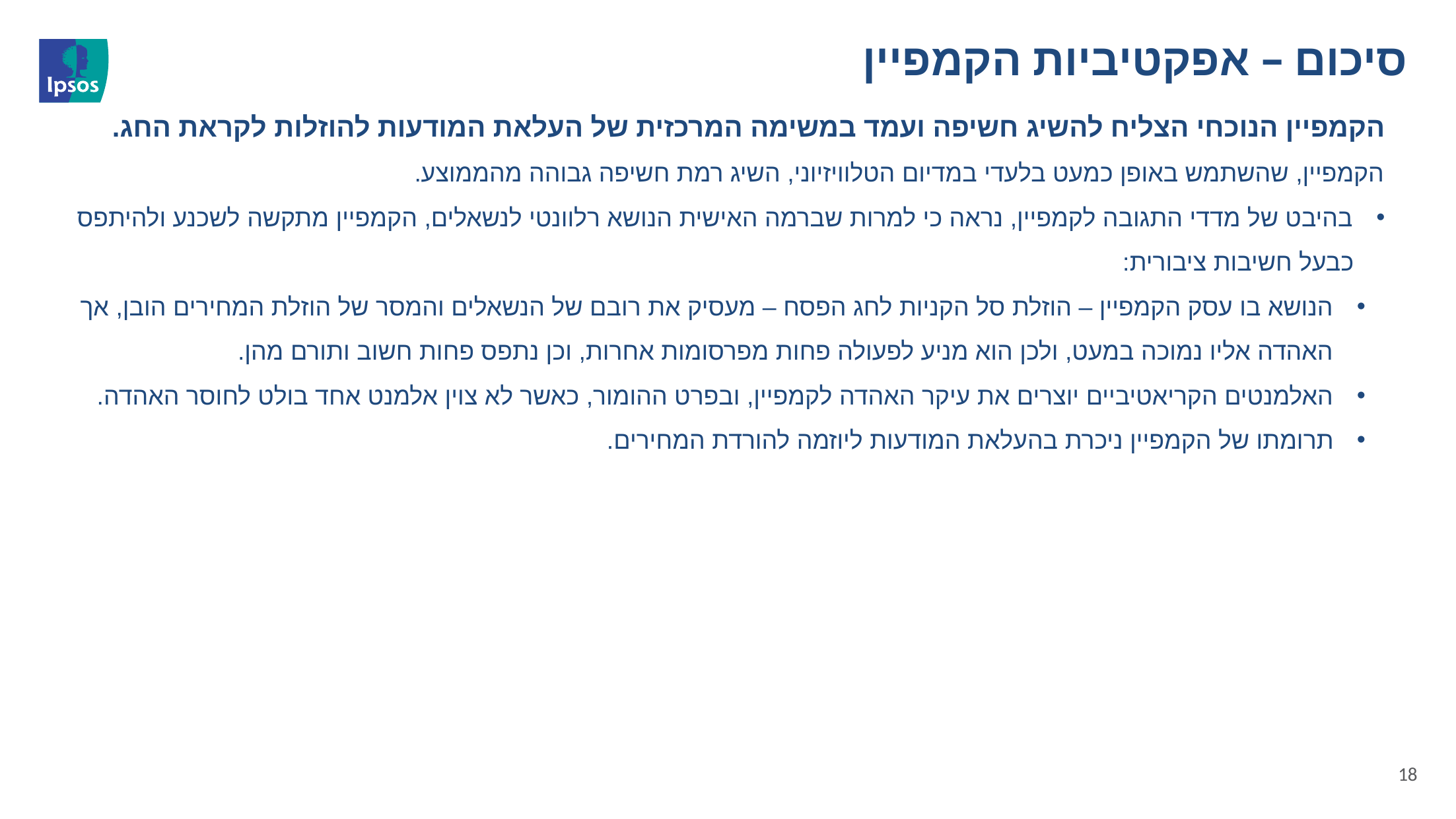

סיכום – אפקטיביות הקמפיין
הקמפיין הנוכחי הצליח להשיג חשיפה ועמד במשימה המרכזית של העלאת המודעות להוזלות לקראת החג.
הקמפיין, שהשתמש באופן כמעט בלעדי במדיום הטלוויזיוני, השיג רמת חשיפה גבוהה מהממוצע.
בהיבט של מדדי התגובה לקמפיין, נראה כי למרות שברמה האישית הנושא רלוונטי לנשאלים, הקמפיין מתקשה לשכנע ולהיתפס כבעל חשיבות ציבורית:
הנושא בו עסק הקמפיין – הוזלת סל הקניות לחג הפסח – מעסיק את רובם של הנשאלים והמסר של הוזלת המחירים הובן, אך האהדה אליו נמוכה במעט, ולכן הוא מניע לפעולה פחות מפרסומות אחרות, וכן נתפס פחות חשוב ותורם מהן.
האלמנטים הקריאטיביים יוצרים את עיקר האהדה לקמפיין, ובפרט ההומור, כאשר לא צוין אלמנט אחד בולט לחוסר האהדה.
תרומתו של הקמפיין ניכרת בהעלאת המודעות ליוזמה להורדת המחירים.

18